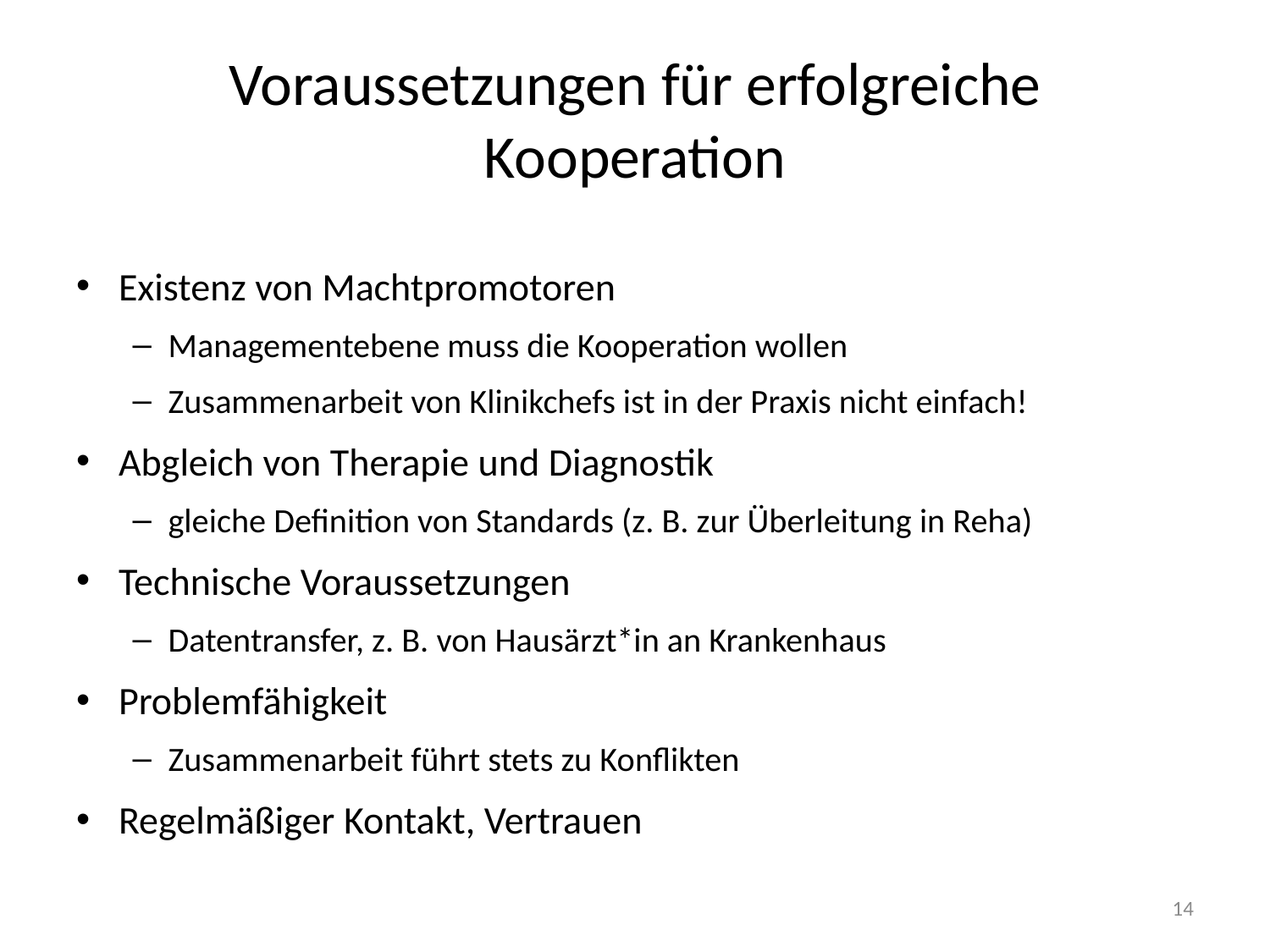

# Voraussetzungen für erfolgreiche Kooperation
Existenz von Machtpromotoren
Managementebene muss die Kooperation wollen
Zusammenarbeit von Klinikchefs ist in der Praxis nicht einfach!
Abgleich von Therapie und Diagnostik
gleiche Definition von Standards (z. B. zur Überleitung in Reha)
Technische Voraussetzungen
Datentransfer, z. B. von Hausärzt*in an Krankenhaus
Problemfähigkeit
Zusammenarbeit führt stets zu Konflikten
Regelmäßiger Kontakt, Vertrauen
14